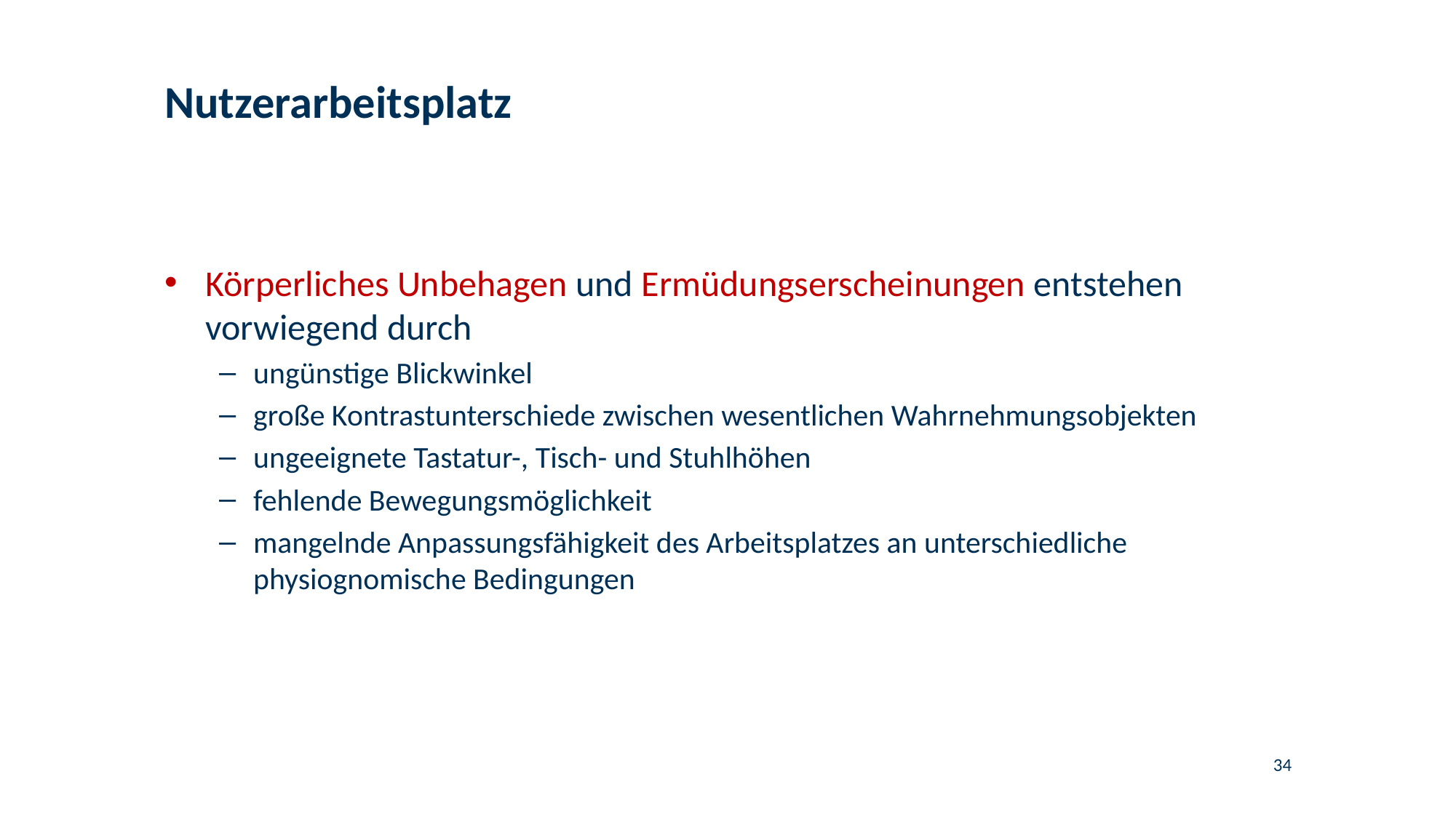

# Nutzerarbeitsplatz
Körperliches Unbehagen und Ermüdungserscheinungen entstehen vorwiegend durch
ungünstige Blickwinkel
große Kontrastunterschiede zwischen wesentlichen Wahrnehmungsobjekten
ungeeignete Tastatur-, Tisch- und Stuhlhöhen
fehlende Bewegungsmöglichkeit
mangelnde Anpassungsfähigkeit des Arbeitsplatzes an unterschiedliche physiognomische Bedingungen
34